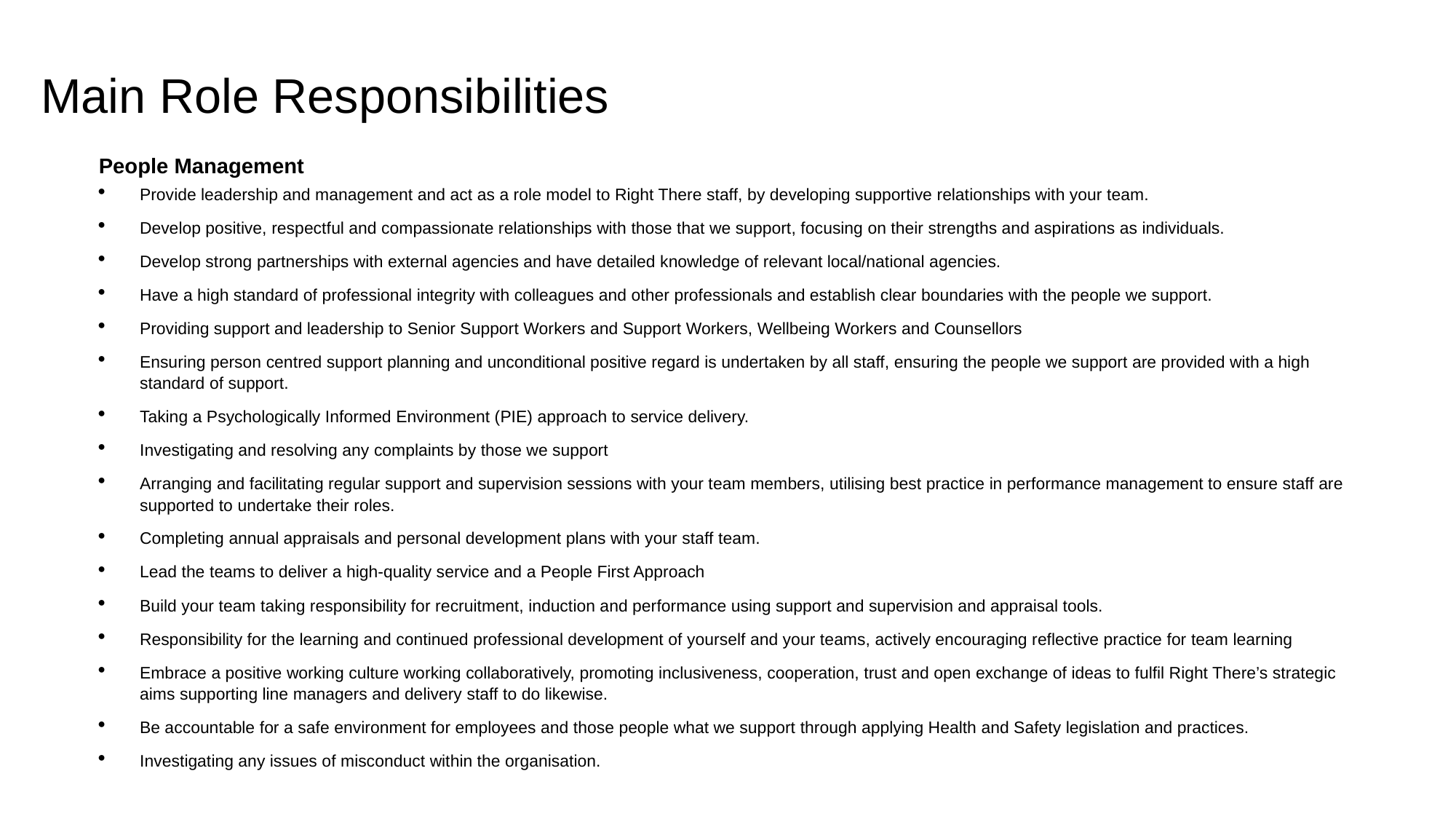

Main Role Responsibilities
People Management
Provide leadership and management and act as a role model to Right There staff, by developing supportive relationships with your team.
Develop positive, respectful and compassionate relationships with those that we support, focusing on their strengths and aspirations as individuals.
Develop strong partnerships with external agencies and have detailed knowledge of relevant local/national agencies.
Have a high standard of professional integrity with colleagues and other professionals and establish clear boundaries with the people we support.
Providing support and leadership to Senior Support Workers and Support Workers, Wellbeing Workers and Counsellors
Ensuring person centred support planning and unconditional positive regard is undertaken by all staff, ensuring the people we support are provided with a high standard of support.
Taking a Psychologically Informed Environment (PIE) approach to service delivery.
Investigating and resolving any complaints by those we support
Arranging and facilitating regular support and supervision sessions with your team members, utilising best practice in performance management to ensure staff are supported to undertake their roles.
Completing annual appraisals and personal development plans with your staff team.
Lead the teams to deliver a high-quality service and a People First Approach
Build your team taking responsibility for recruitment, induction and performance using support and supervision and appraisal tools.
Responsibility for the learning and continued professional development of yourself and your teams, actively encouraging reflective practice for team learning
Embrace a positive working culture working collaboratively, promoting inclusiveness, cooperation, trust and open exchange of ideas to fulfil Right There’s strategic aims supporting line managers and delivery staff to do likewise.
Be accountable for a safe environment for employees and those people what we support through applying Health and Safety legislation and practices.
Investigating any issues of misconduct within the organisation.